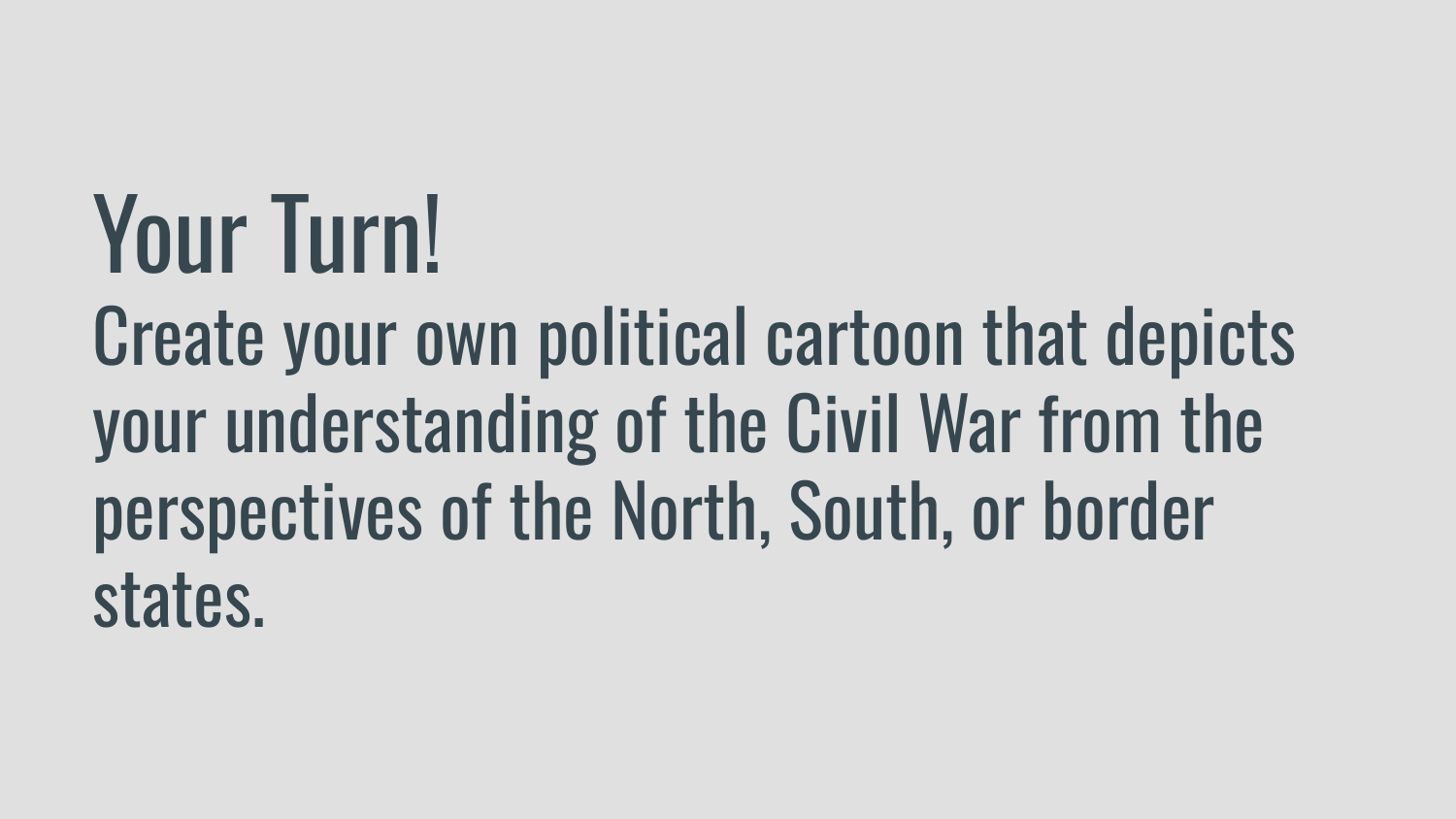

# Your Turn!
Create your own political cartoon that depicts your understanding of the Civil War from the perspectives of the North, South, or border states.